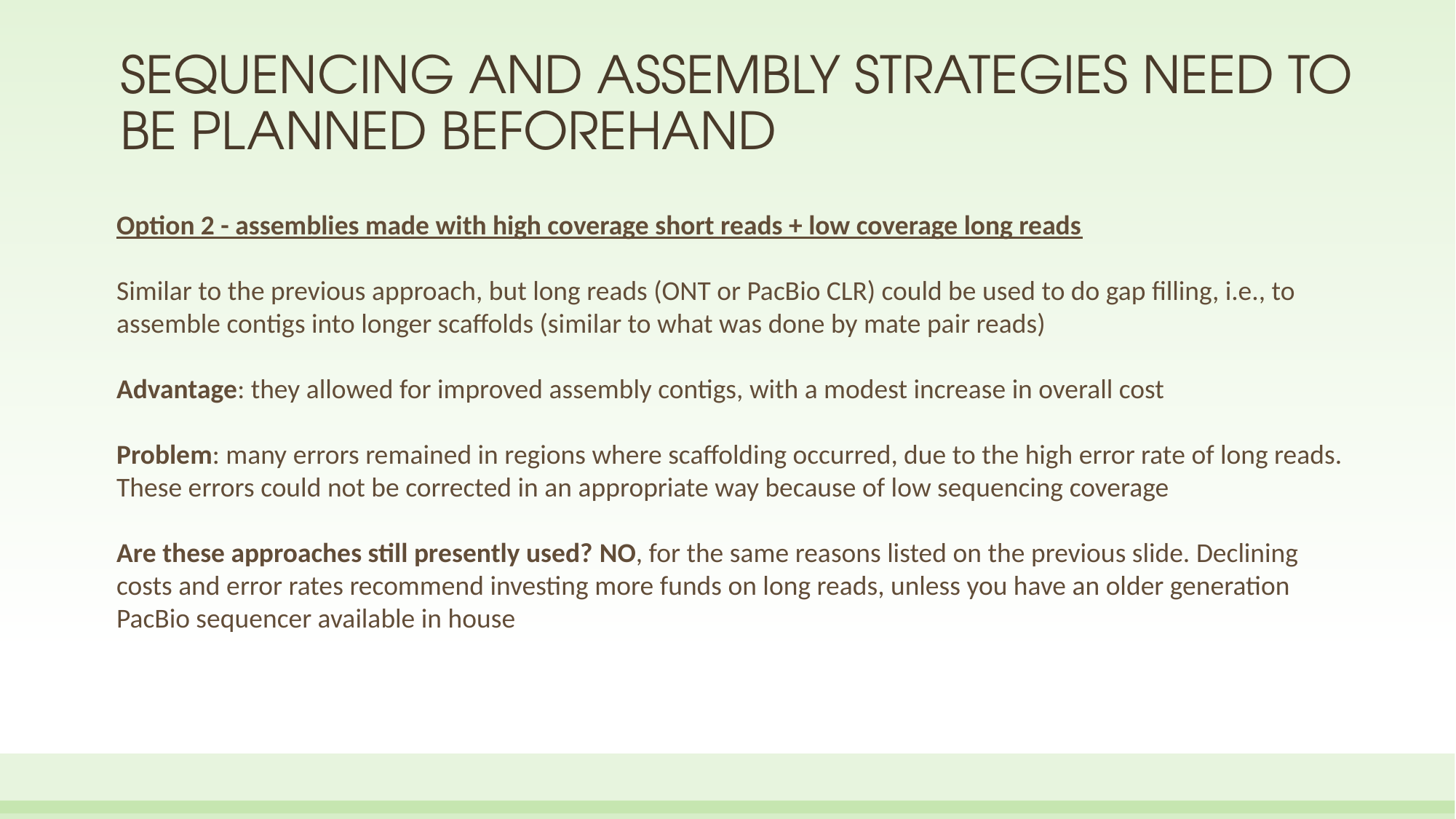

# SEQUENCING AND ASSEMBLY STRATEGIES NEED TO BE PLANNED BEFOREHAND
Option 2 - assemblies made with high coverage short reads + low coverage long reads

Similar to the previous approach, but long reads (ONT or PacBio CLR) could be used to do gap filling, i.e., to assemble contigs into longer scaffolds (similar to what was done by mate pair reads)
Advantage: they allowed for improved assembly contigs, with a modest increase in overall cost
Problem: many errors remained in regions where scaffolding occurred, due to the high error rate of long reads. These errors could not be corrected in an appropriate way because of low sequencing coverage
Are these approaches still presently used? NO, for the same reasons listed on the previous slide. Declining costs and error rates recommend investing more funds on long reads, unless you have an older generation PacBio sequencer available in house